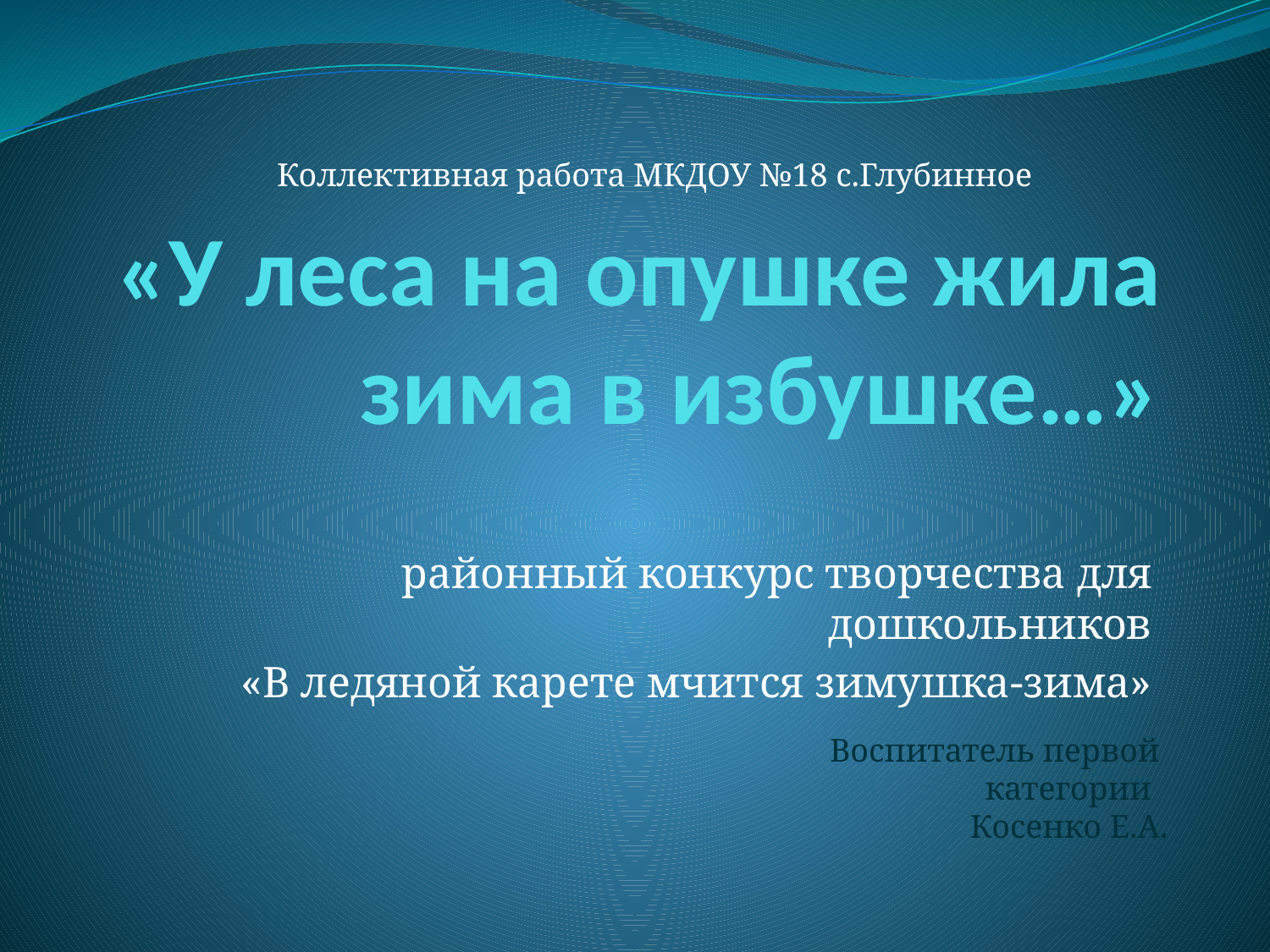

Коллективная работа МКДОУ №18 с.Глубинное
# «У леса на опушке жила зима в избушке…»
районный конкурс творчества для дошкольников
«В ледяной карете мчится зимушка-зима»
Воспитатель первой  категории
Косенко Е.А.